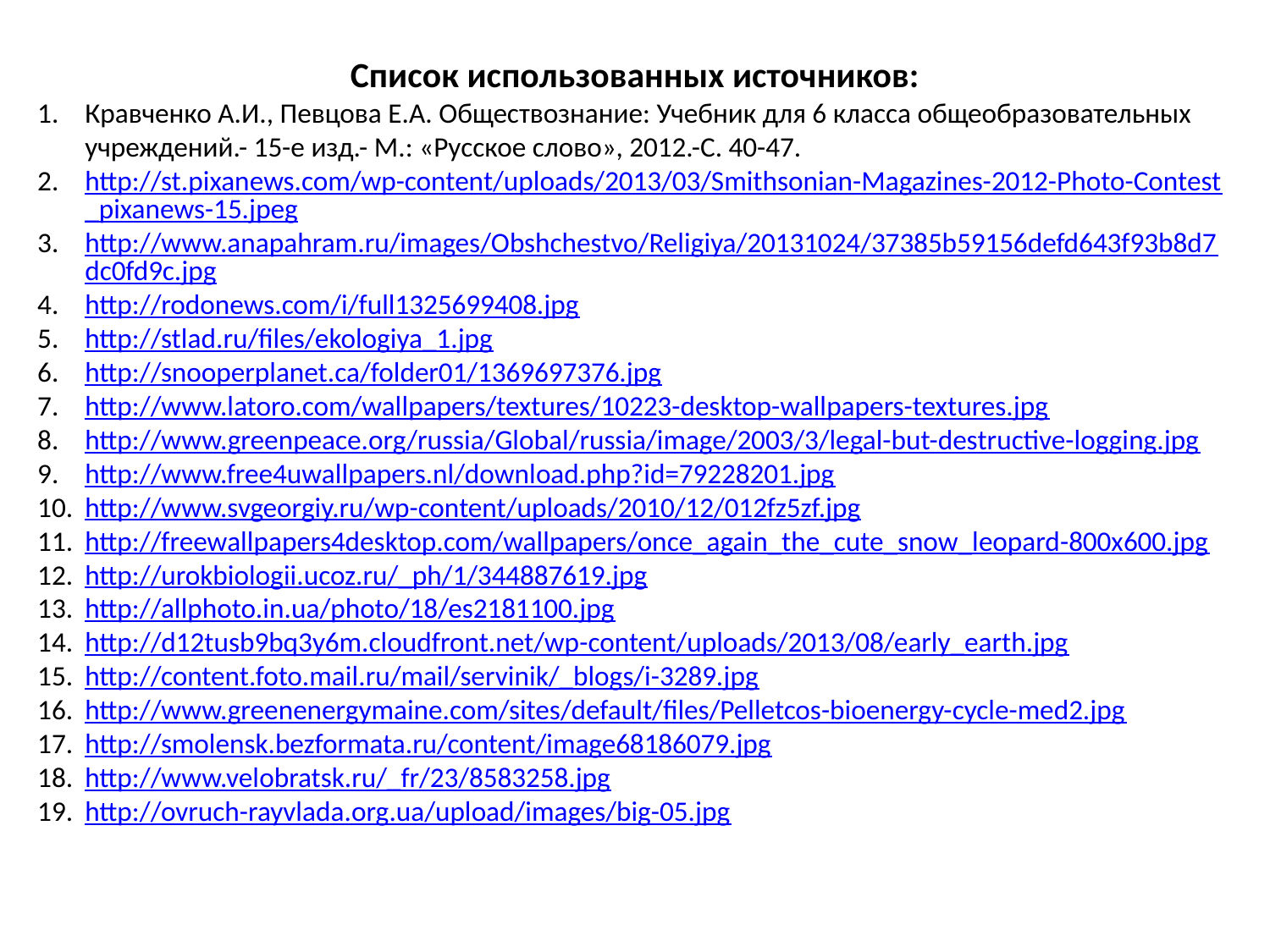

Список использованных источников:
Кравченко А.И., Певцова Е.А. Обществознание: Учебник для 6 класса общеобразовательных учреждений.- 15-е изд.- М.: «Русское слово», 2012.-С. 40-47.
http://st.pixanews.com/wp-content/uploads/2013/03/Smithsonian-Magazines-2012-Photo-Contest_pixanews-15.jpeg
http://www.anapahram.ru/images/Obshchestvo/Religiya/20131024/37385b59156defd643f93b8d7dc0fd9c.jpg
http://rodonews.com/i/full1325699408.jpg
http://stlad.ru/files/ekologiya_1.jpg
http://snooperplanet.ca/folder01/1369697376.jpg
http://www.latoro.com/wallpapers/textures/10223-desktop-wallpapers-textures.jpg
http://www.greenpeace.org/russia/Global/russia/image/2003/3/legal-but-destructive-logging.jpg
http://www.free4uwallpapers.nl/download.php?id=79228201.jpg
http://www.svgeorgiy.ru/wp-content/uploads/2010/12/012fz5zf.jpg
http://freewallpapers4desktop.com/wallpapers/once_again_the_cute_snow_leopard-800x600.jpg
http://urokbiologii.ucoz.ru/_ph/1/344887619.jpg
http://allphoto.in.ua/photo/18/es2181100.jpg
http://d12tusb9bq3y6m.cloudfront.net/wp-content/uploads/2013/08/early_earth.jpg
http://content.foto.mail.ru/mail/servinik/_blogs/i-3289.jpg
http://www.greenenergymaine.com/sites/default/files/Pelletcos-bioenergy-cycle-med2.jpg
http://smolensk.bezformata.ru/content/image68186079.jpg
http://www.velobratsk.ru/_fr/23/8583258.jpg
http://ovruch-rayvlada.org.ua/upload/images/big-05.jpg